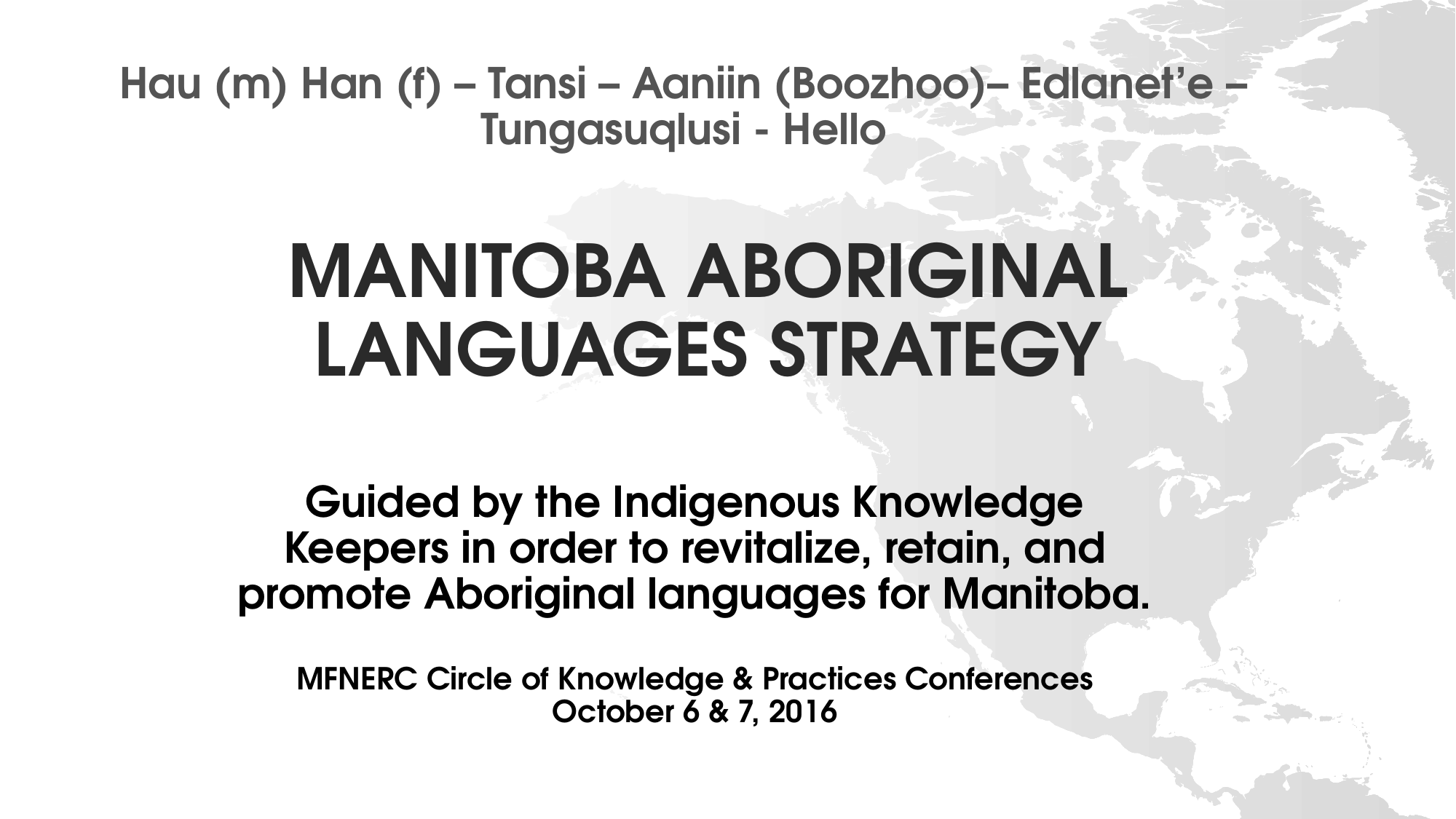

Hau (m) Han (f) – Tansi – Aaniin (Boozhoo)– Edlanet’e – Tungasuqlusi - Hello
# Manitoba aboriginal Languages strategy
Guided by the Indigenous Knowledge Keepers in order to revitalize, retain, and promote Aboriginal languages for Manitoba.

MFNERC Circle of Knowledge & Practices Conferences
October 6 & 7, 2016